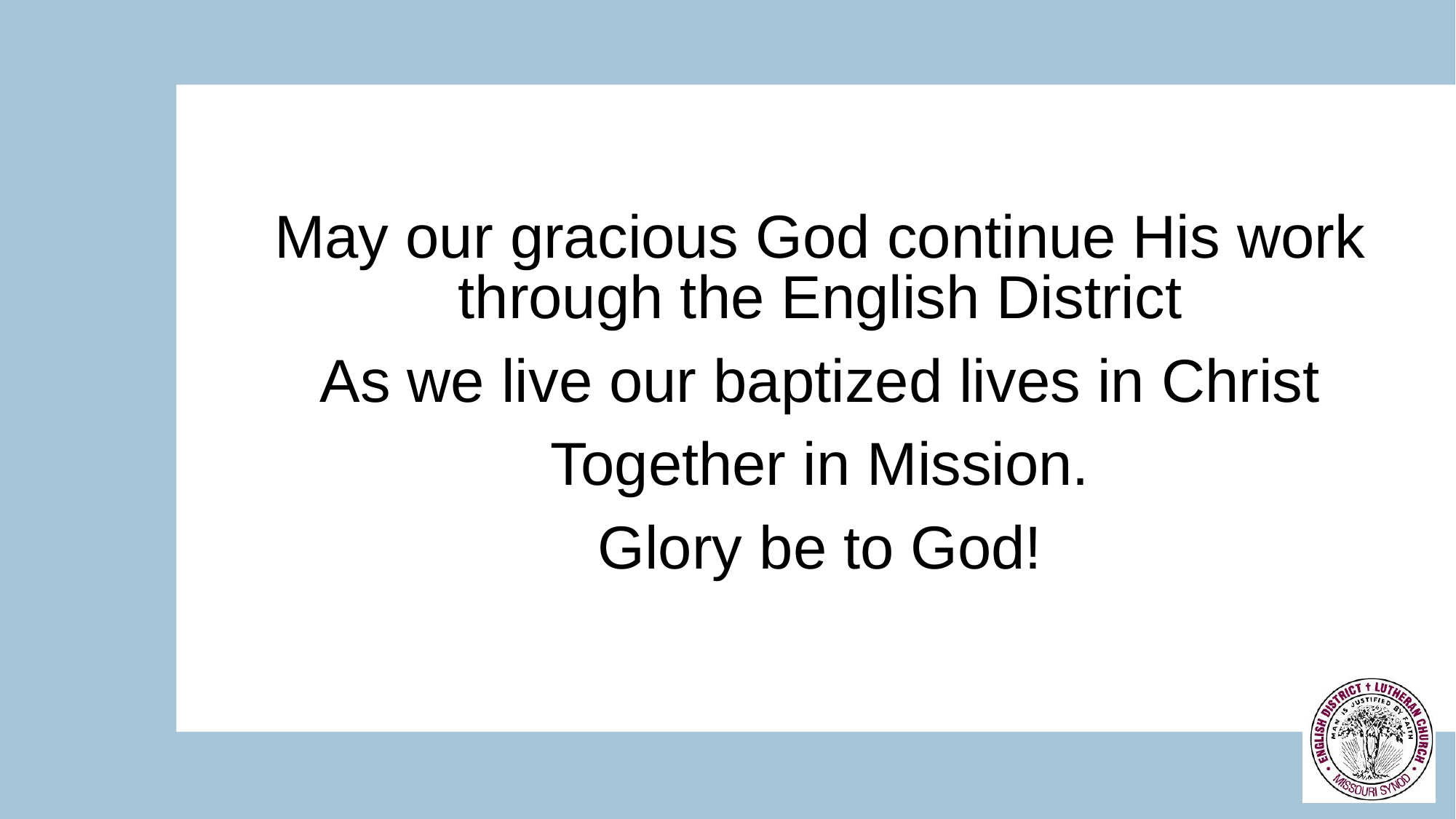

May our gracious God continue His work through the English District
As we live our baptized lives in Christ
Together in Mission.
Glory be to God!